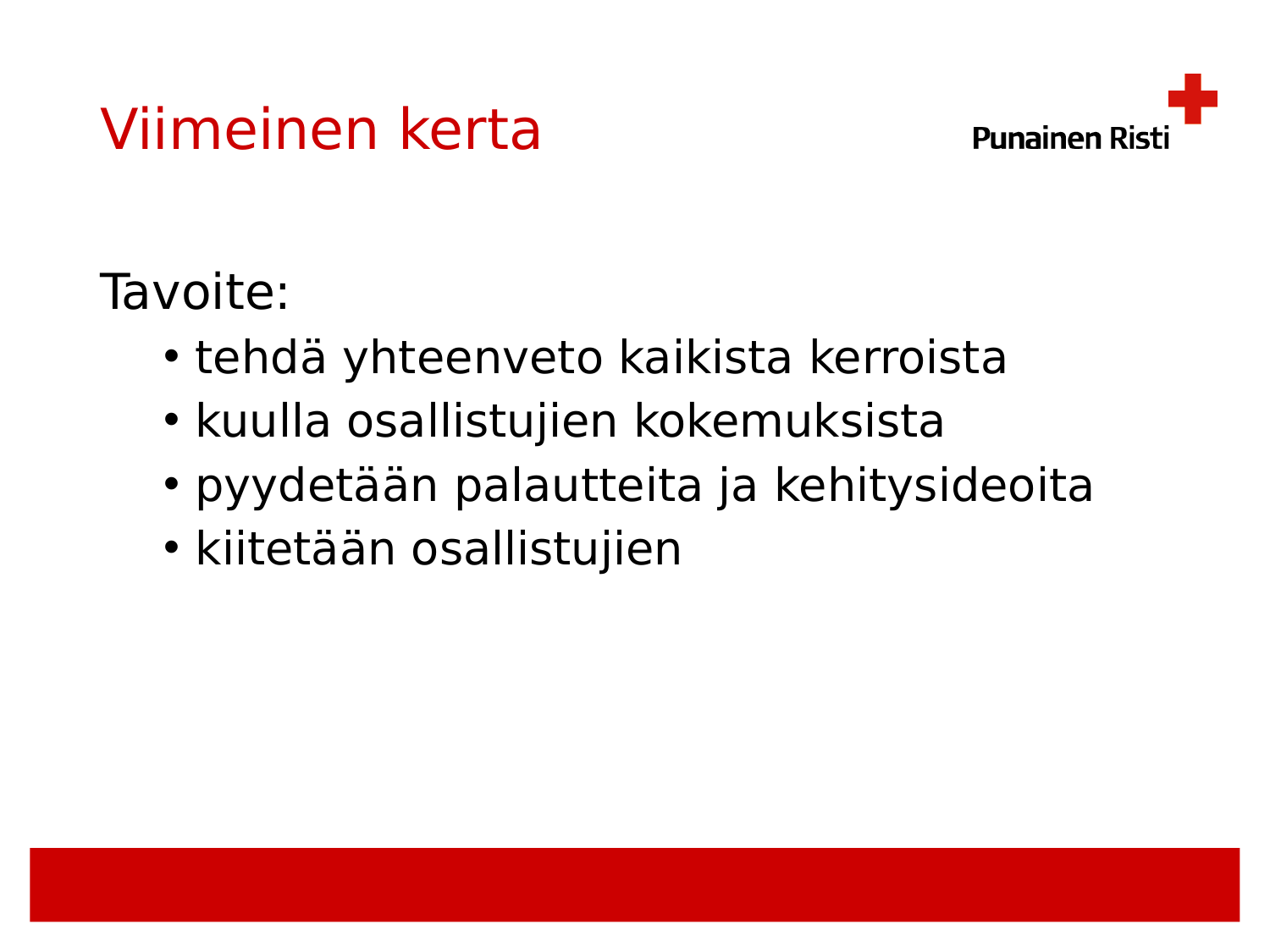

# Viimeinen kerta
Tavoite:
tehdä yhteenveto kaikista kerroista
kuulla osallistujien kokemuksista
pyydetään palautteita ja kehitysideoita
kiitetään osallistujien